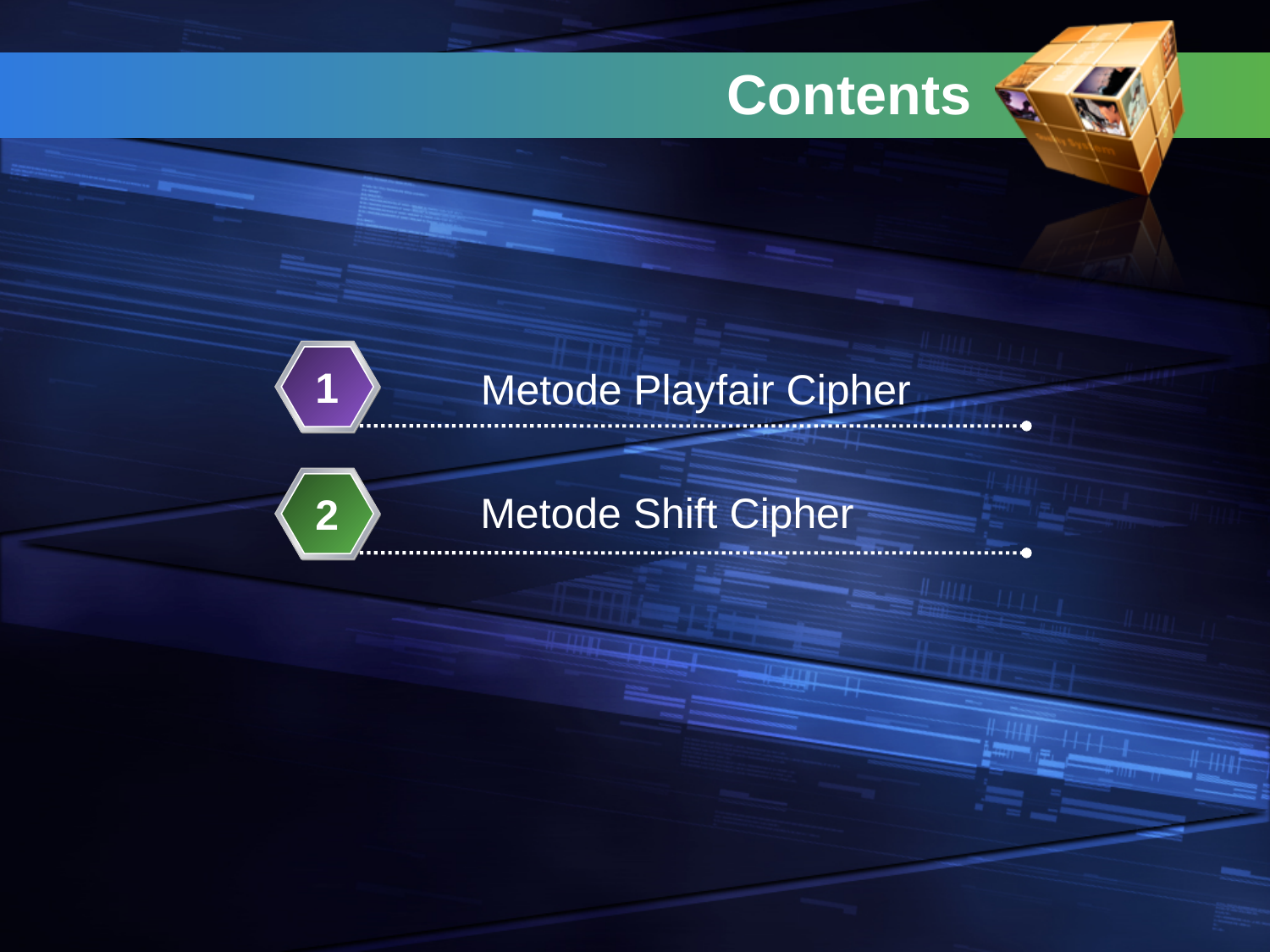

# Contents

1
Metode Playfair Cipher

Metode Shift Cipher
2